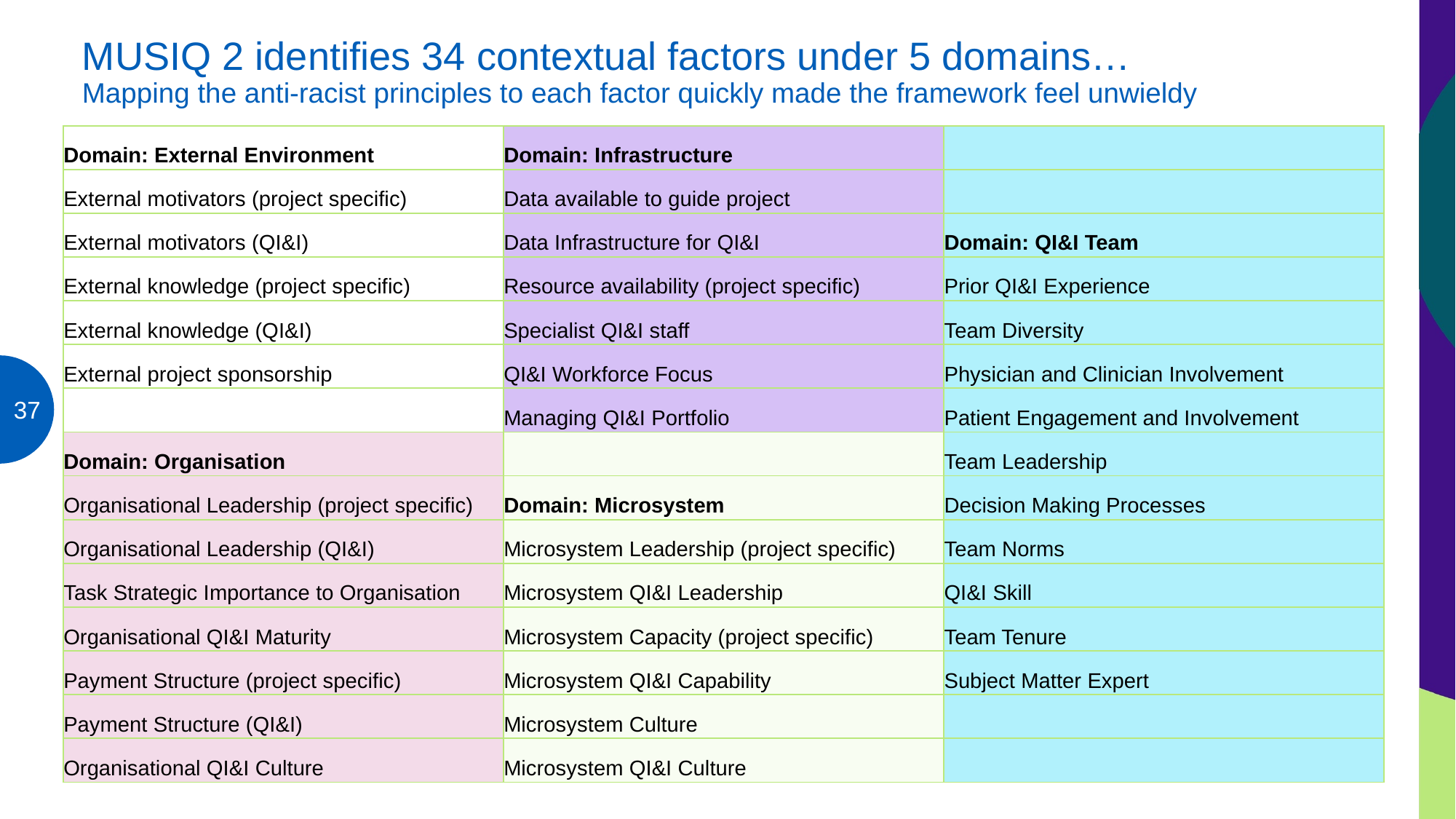

# MUSIQ 2 identifies 34 contextual factors under 5 domains… Mapping the anti-racist principles to each factor quickly made the framework feel unwieldy
| Domain: External Environment | Domain: Infrastructure |  |
| --- | --- | --- |
| External motivators (project specific) | Data available to guide project |  |
| External motivators (QI&I) | Data Infrastructure for QI&I | Domain: QI&I Team |
| External knowledge (project specific) | Resource availability (project specific) | Prior QI&I Experience |
| External knowledge (QI&I) | Specialist QI&I staff | Team Diversity |
| External project sponsorship | QI&I Workforce Focus | Physician and Clinician Involvement |
|  | Managing QI&I Portfolio | Patient Engagement and Involvement |
| Domain: Organisation |  | Team Leadership |
| Organisational Leadership (project specific) | Domain: Microsystem | Decision Making Processes |
| Organisational Leadership (QI&I) | Microsystem Leadership (project specific) | Team Norms |
| Task Strategic Importance to Organisation | Microsystem QI&I Leadership | QI&I Skill |
| Organisational QI&I Maturity | Microsystem Capacity (project specific) | Team Tenure |
| Payment Structure (project specific) | Microsystem QI&I Capability | Subject Matter Expert |
| Payment Structure (QI&I) | Microsystem Culture |  |
| Organisational QI&I Culture | Microsystem QI&I Culture |  |

37